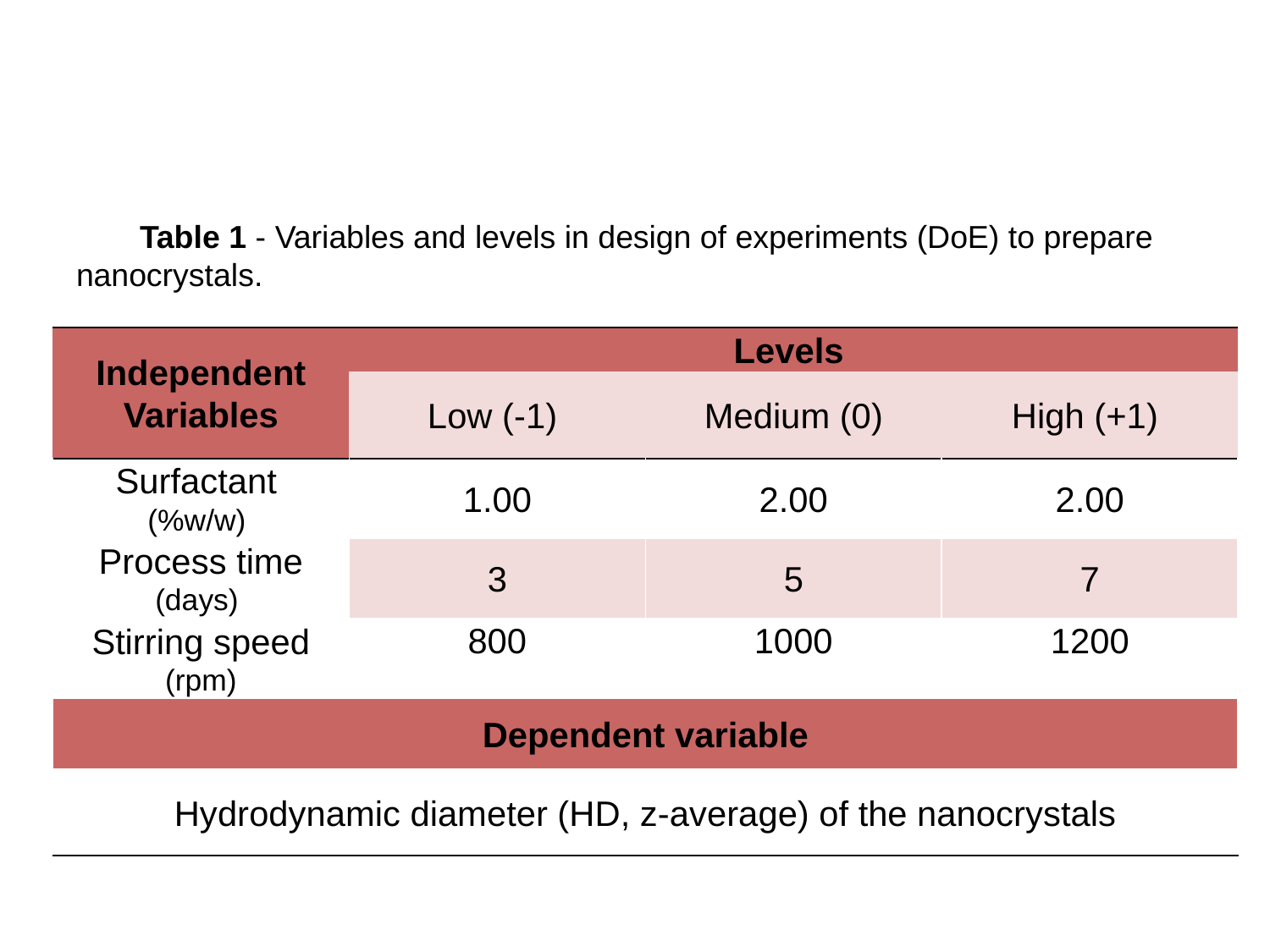

# Table 1 - Variables and levels in design of experiments (DoE) to prepare nanocrystals.
| Independent Variables | Levels |  |  |
| --- | --- | --- | --- |
|  | Low (-1) | Medium (0) | High (+1) |
| Surfactant (%w/w) | 1.00 | 2.00 | 2.00 |
| Process time (days) | 3 | 5 | 7 |
| Stirring speed (rpm) | 800 | 1000 | 1200 |
| Dependent variable |  |  |  |
| Hydrodynamic diameter (HD, z-average) of the nanocrystals |  |  |  |